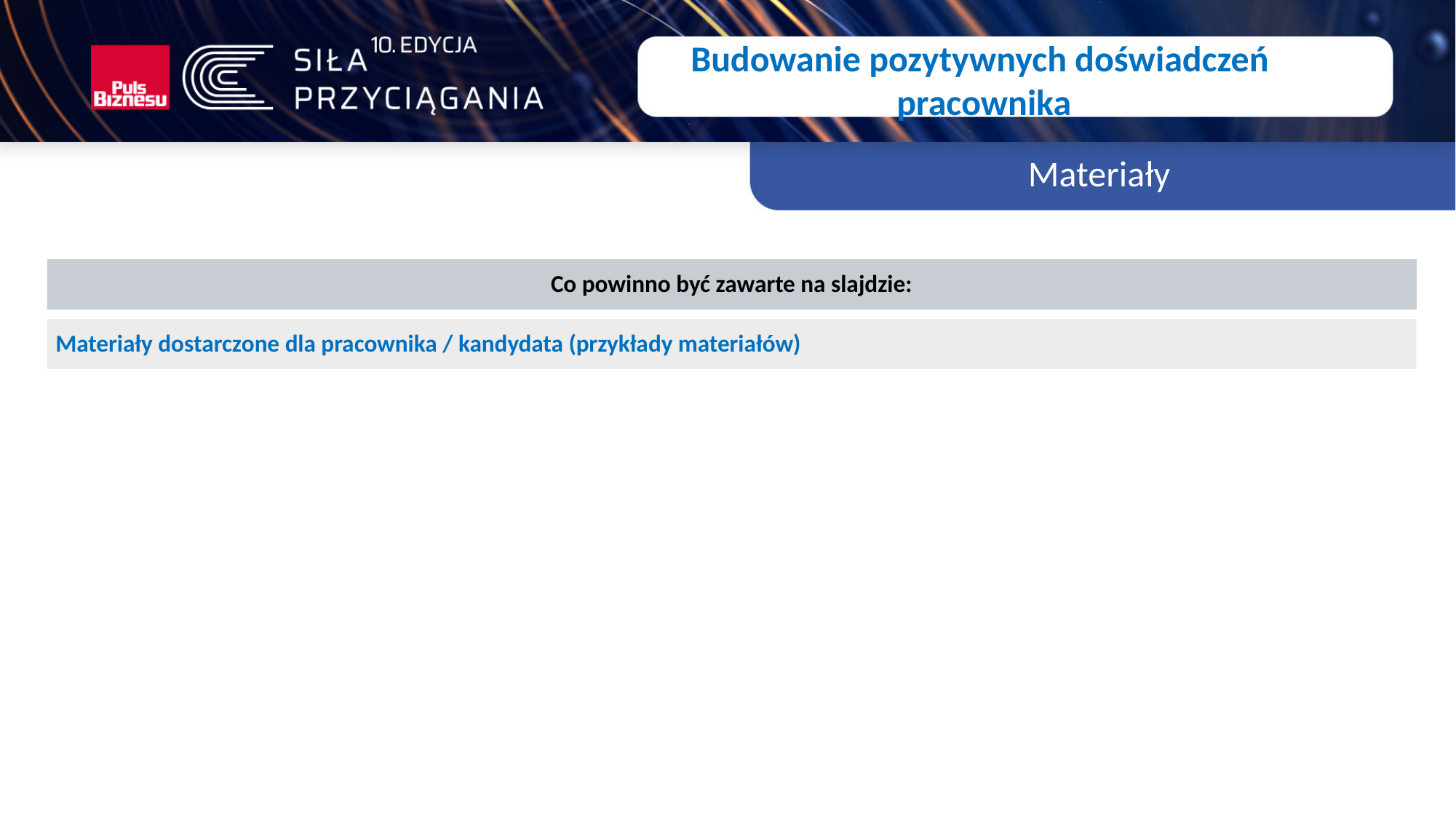

Budowanie pozytywnych doświadczeń
pracownika
Materiały
Co powinno być zawarte na slajdzie:
Materiały dostarczone dla pracownika / kandydata (przykłady materiałów)